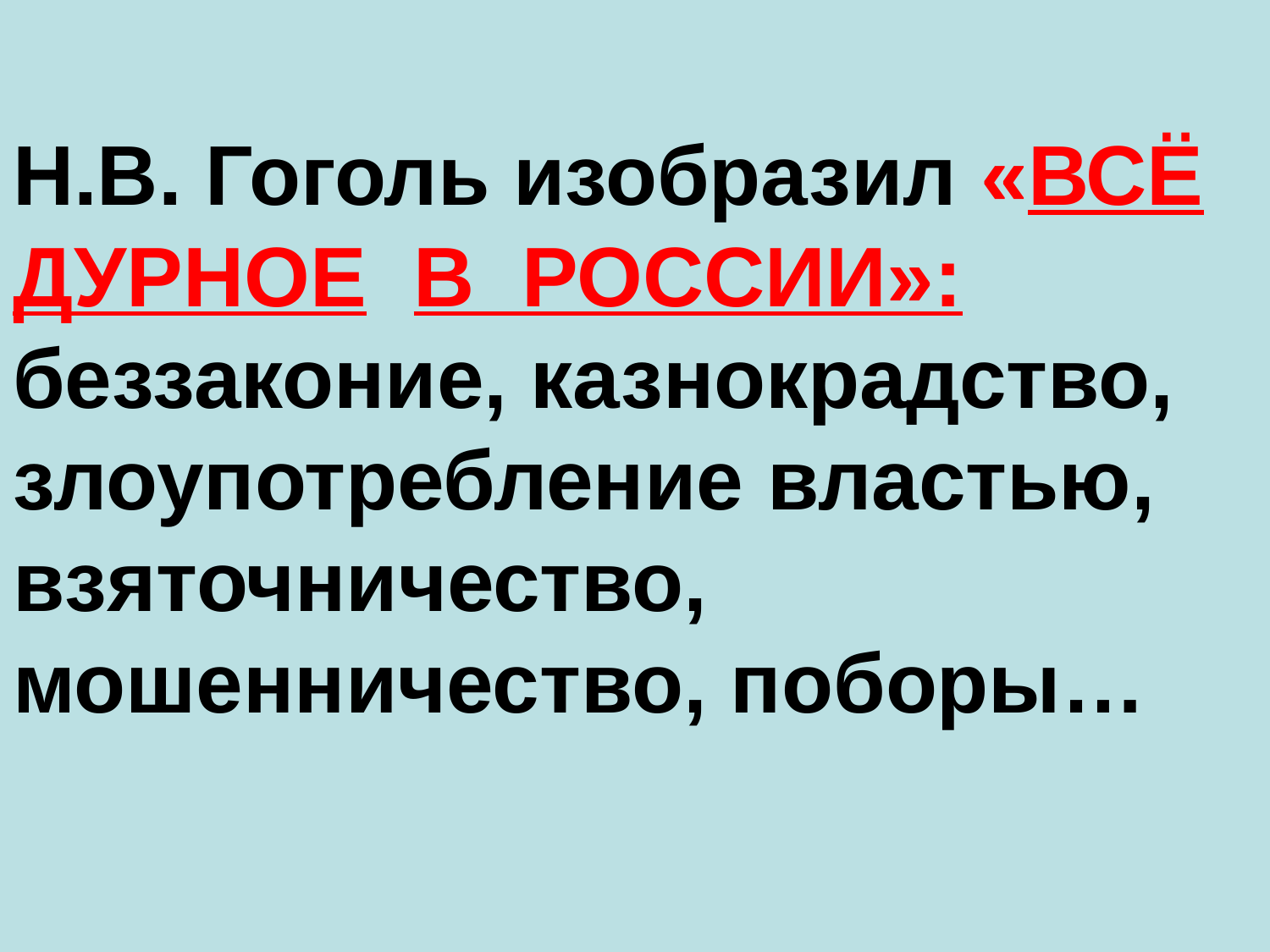

# Н.В. Гоголь изобразил «ВСЁ ДУРНОЕ  В  РОССИИ»: беззаконие, казнокрадство, злоупотребление властью, взяточничество, мошенничество, поборы…